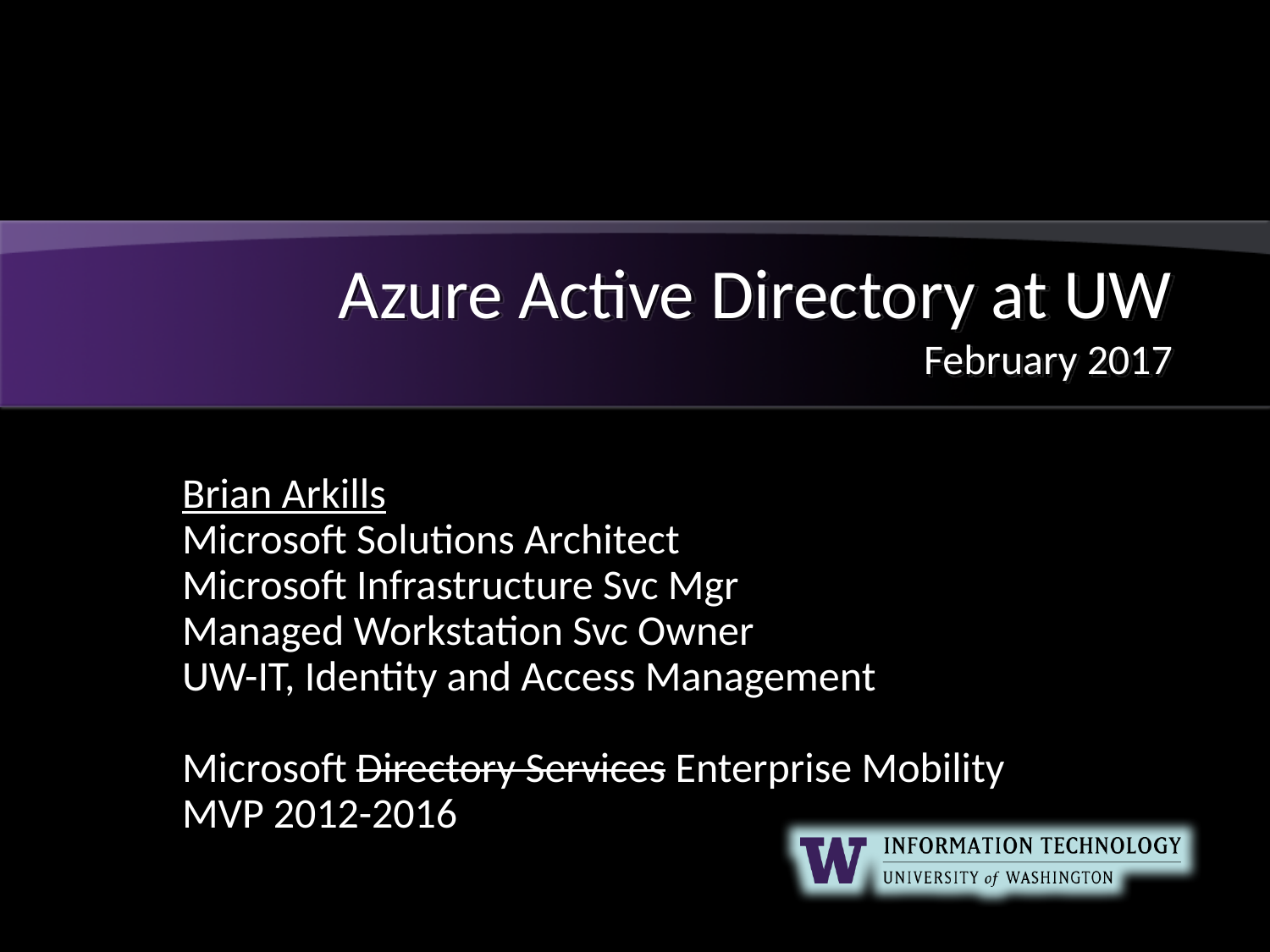

# Azure Active Directory at UW February 2017
Brian Arkills
Microsoft Solutions Architect
Microsoft Infrastructure Svc Mgr
Managed Workstation Svc Owner
UW-IT, Identity and Access Management

Microsoft Directory Services Enterprise Mobility MVP 2012-2016